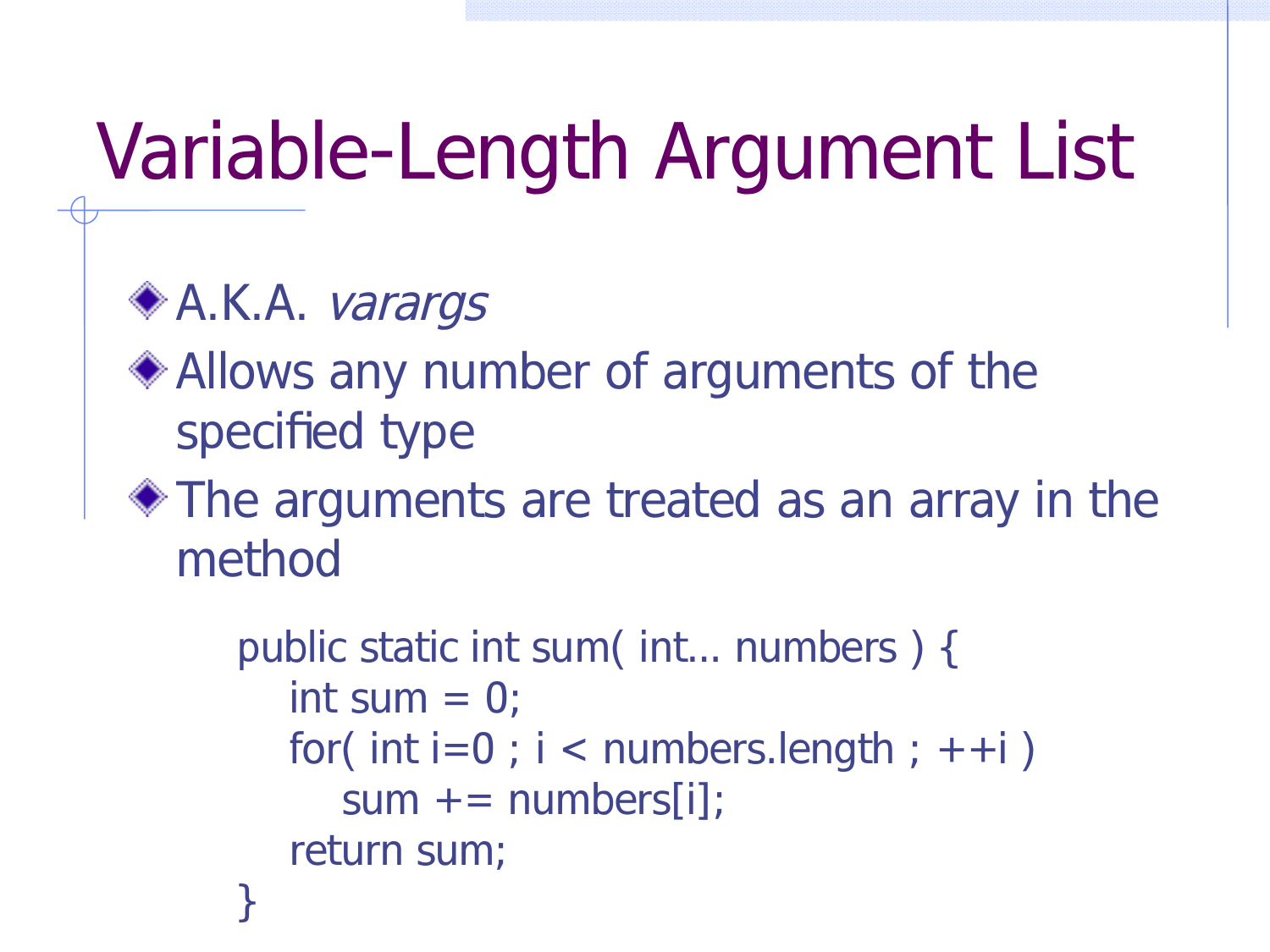

# Variable-Length Argument List
A.K.A. varargs
Allows any number of arguments of the specified type
The arguments are treated as an array in the method
public static int sum( int… numbers ) {
    int sum = 0;
    for( int i=0 ; i < numbers.length ; ++i )
        sum += numbers[i];
    return sum;
}